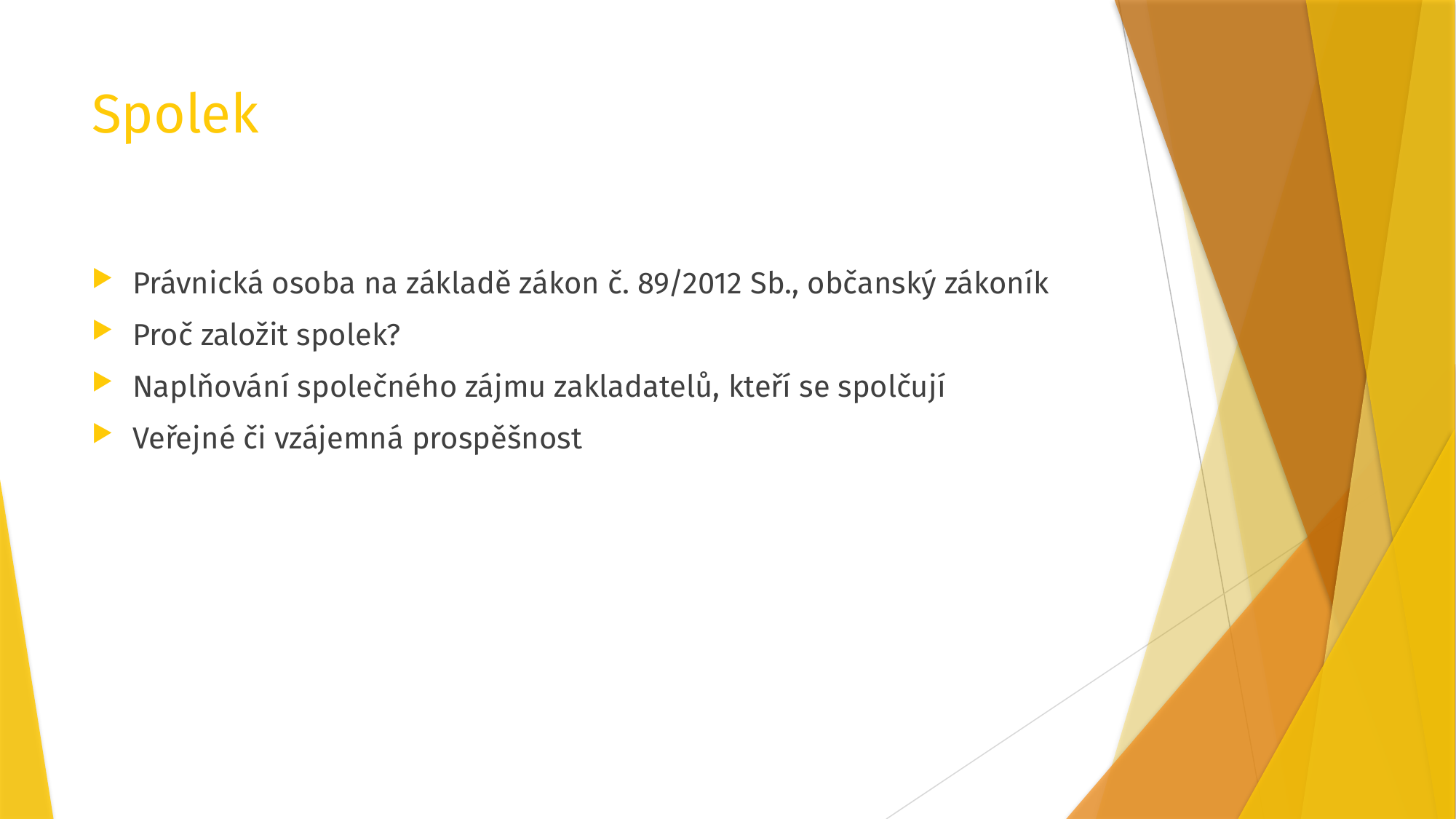

# Spolek
Právnická osoba na základě zákon č. 89/2012 Sb., občanský zákoník
Proč založit spolek?
Naplňování společného zájmu zakladatelů, kteří se spolčují
Veřejné či vzájemná prospěšnost